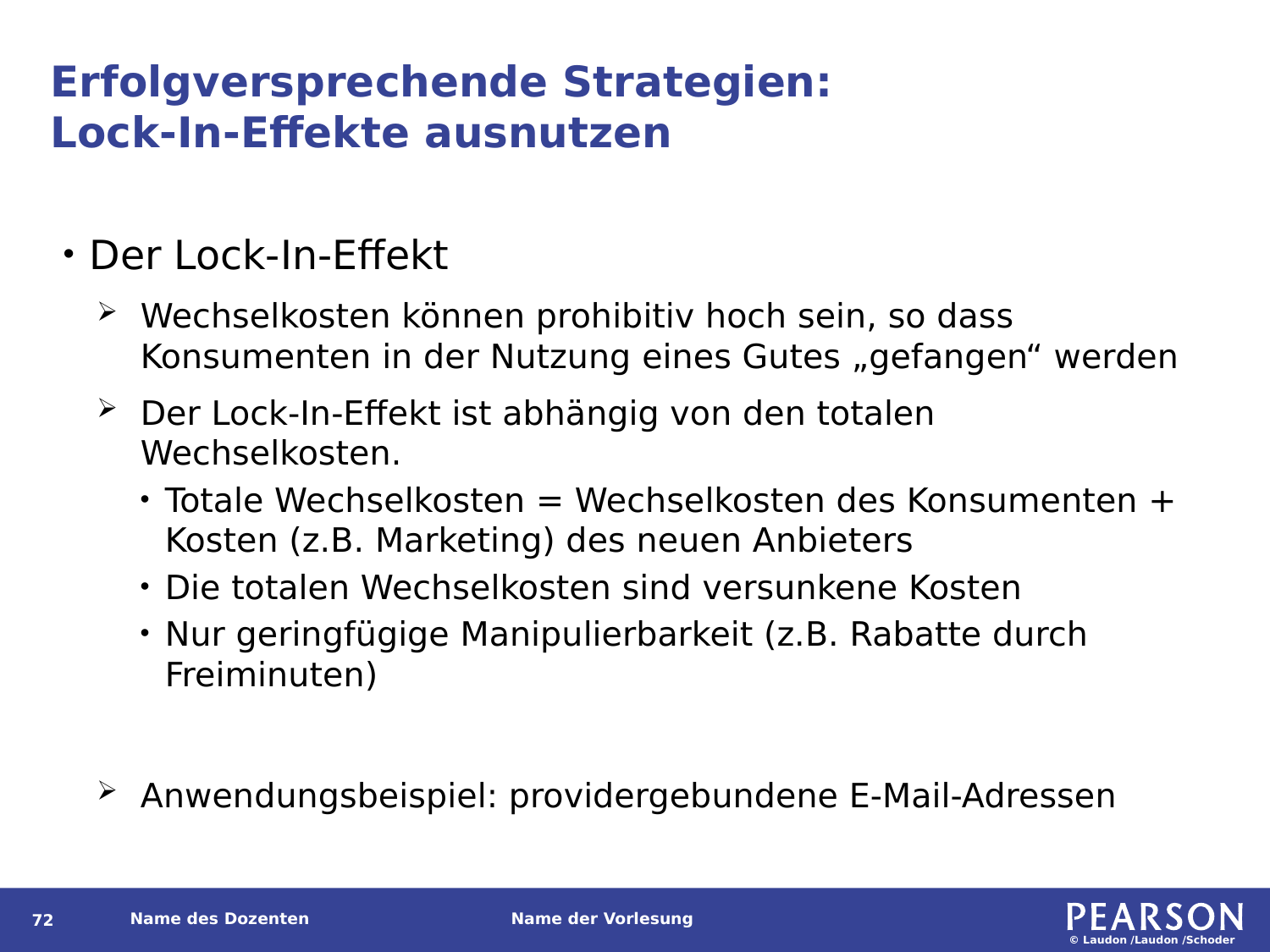

# Erfolgversprechende Strategien: Lock-In-Effekte ausnutzen

Der Lock-In-Effekt
Wechselkosten können prohibitiv hoch sein, so dass Konsumenten in der Nutzung eines Gutes „gefangen“ werden
Der Lock-In-Effekt ist abhängig von den totalen Wechselkosten.
Totale Wechselkosten = Wechselkosten des Konsumenten + Kosten (z.B. Marketing) des neuen Anbieters
Die totalen Wechselkosten sind versunkene Kosten
Nur geringfügige Manipulierbarkeit (z.B. Rabatte durch Freiminuten)

Anwendungsbeispiel: providergebundene E-Mail-Adressen
72